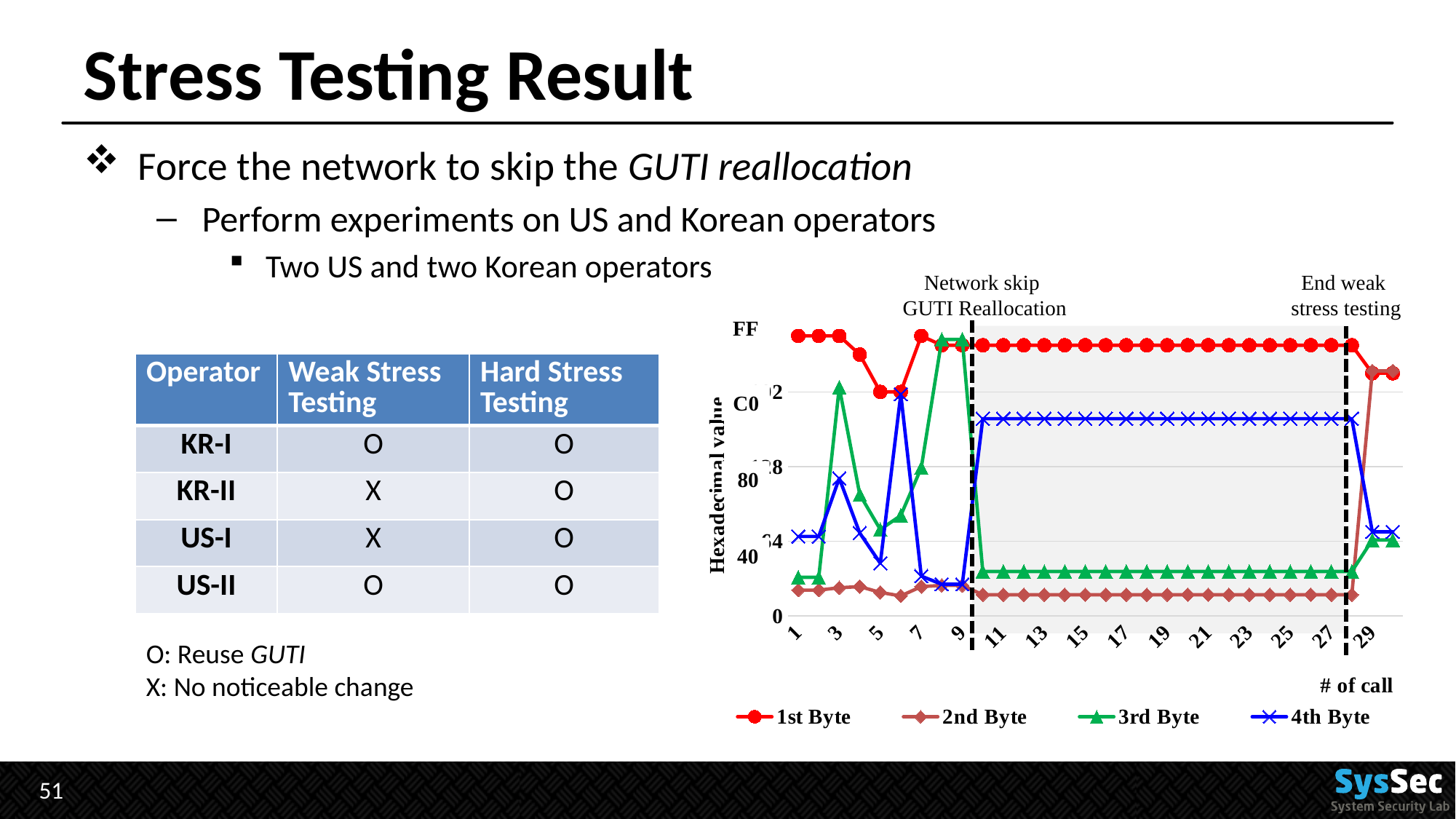

# Stress Testing Result
Force the network to skip the GUTI reallocation
Perform experiments on US and Korean operators
Two US and two Korean operators
Network skip
GUTI Reallocation
End weak
stress testing
FF

### Chart

| Category | 1st Byte | 2nd Byte | 3rd Byte | 4th Byte |
|---|---|---|---|---|
| Operator | Weak Stress Testing | Hard Stress Testing |
| --- | --- | --- |
| KR-I | O | O |
| KR-II | X | O |
| US-I | X | O |
| US-II | O | O |
C0
80
40
O: Reuse GUTI
X: No noticeable change
51